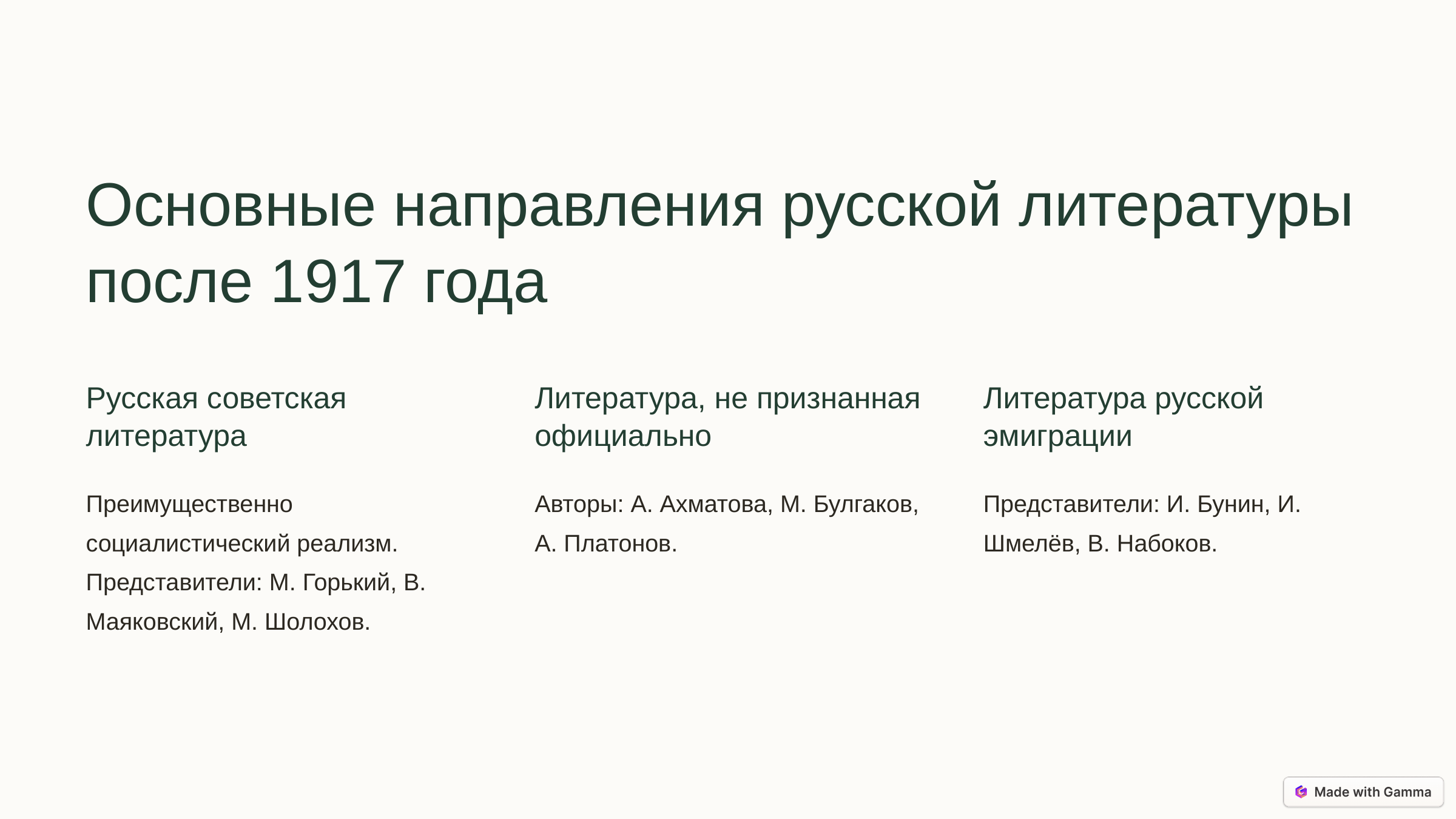

Основные направления русской литературы после 1917 года
Русская советская литература
Литература, не признанная официально
Литература русской эмиграции
Преимущественно социалистический реализм. Представители: М. Горький, В. Маяковский, М. Шолохов.
Авторы: А. Ахматова, М. Булгаков, А. Платонов.
Представители: И. Бунин, И. Шмелёв, В. Набоков.